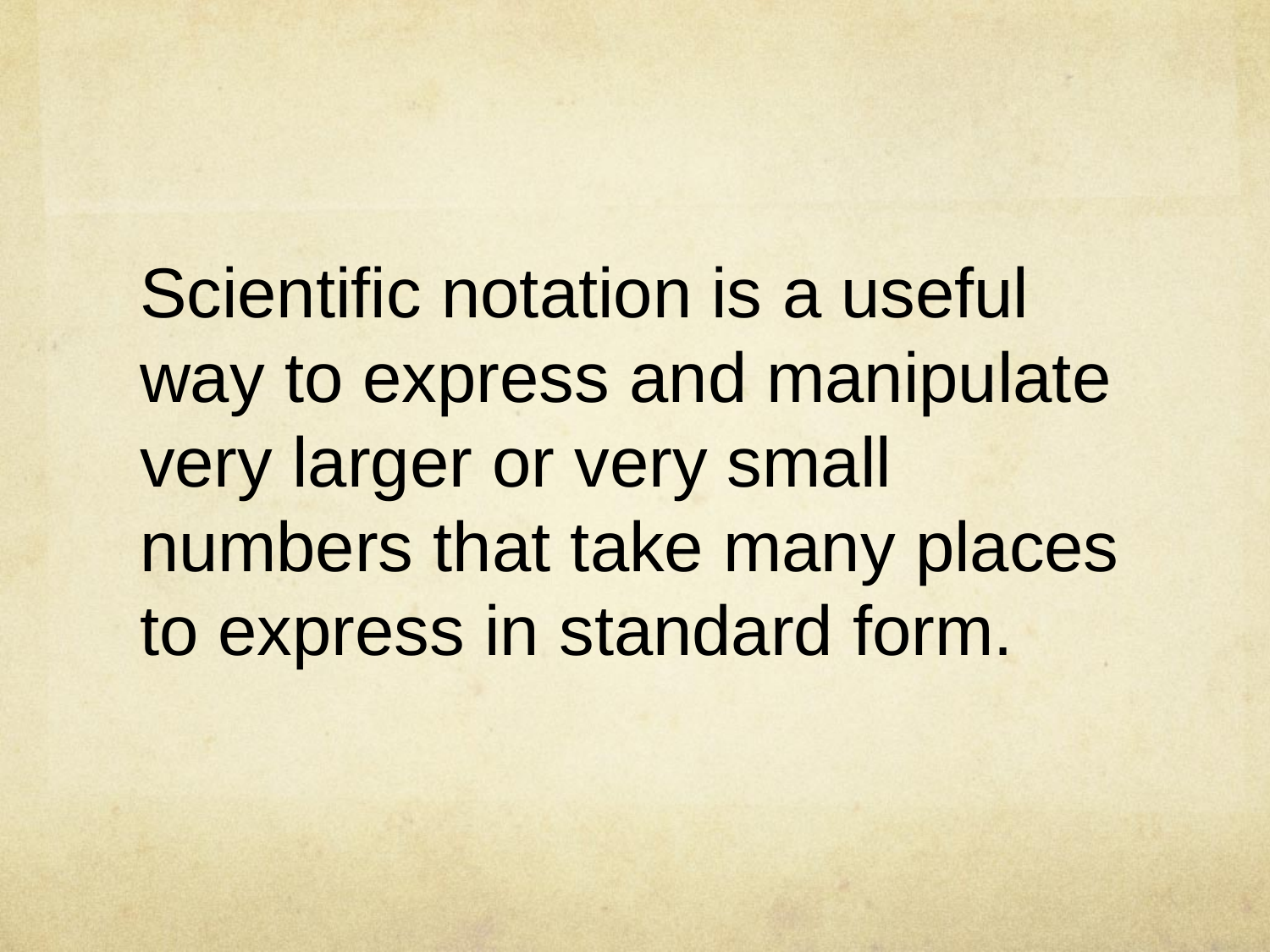

Scientific notation is a useful way to express and manipulate very larger or very small numbers that take many places to express in standard form.